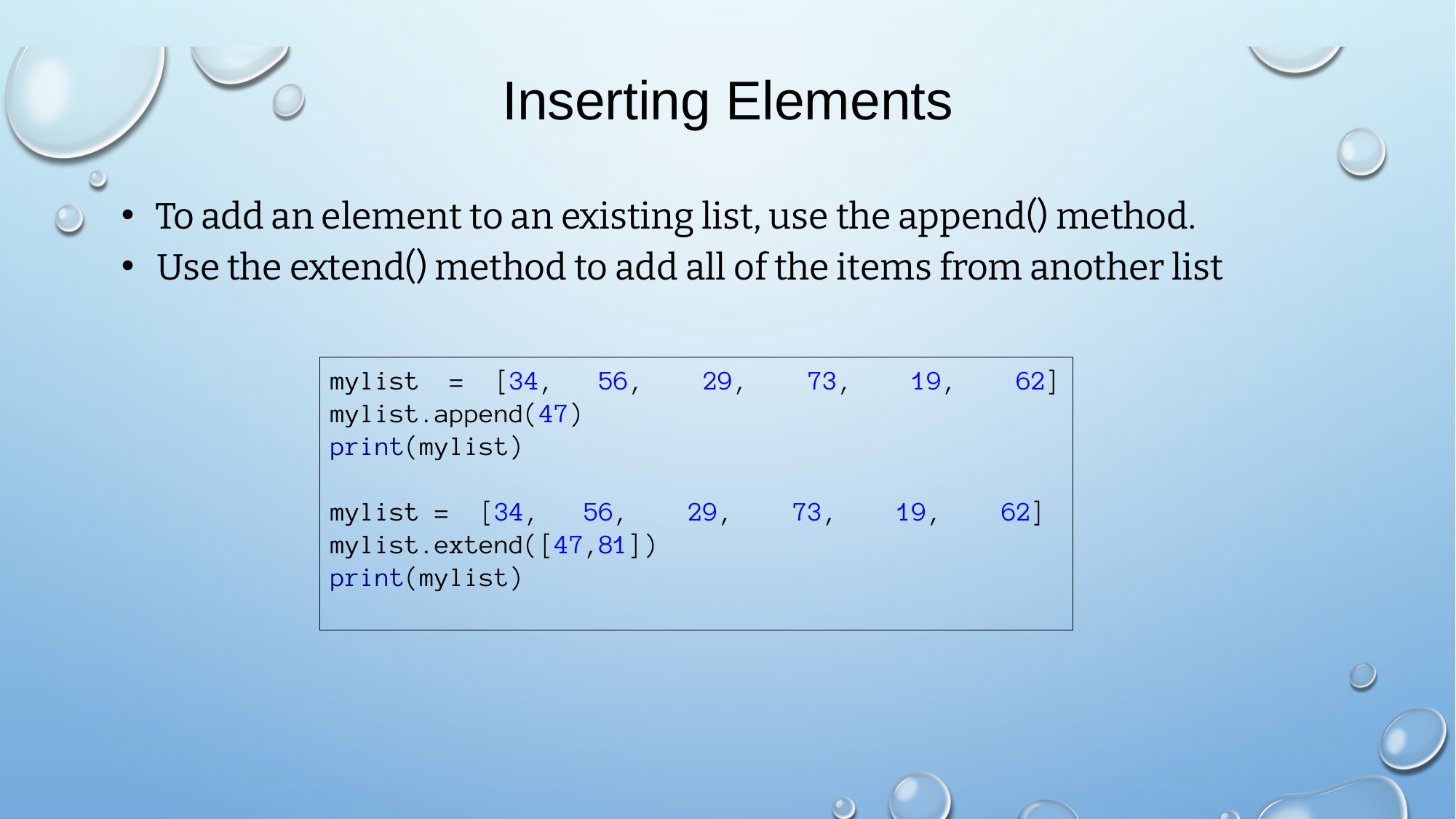

# Inserting Elements
To add an element to an existing list, use the append() method.
Use the extend() method to add all of the items from another list

mylist  =  [34,   56,    29,    73,    19,    62]
mylist.append(47)
print(mylist)
mylist =  [34,   56,    29,    73,    19,    62]
mylist.extend([47,81])
print(mylist)